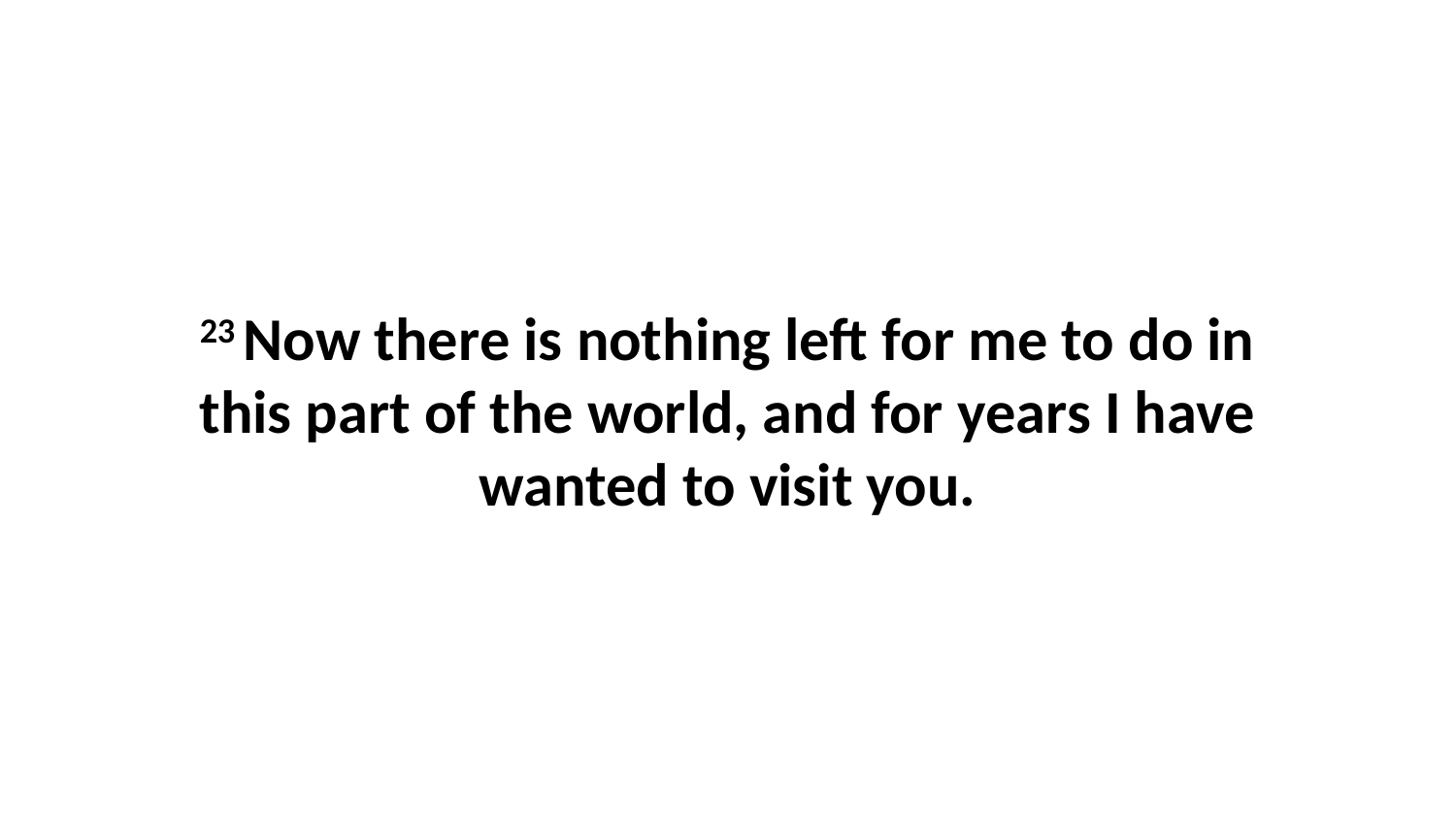

23 Now there is nothing left for me to do in this part of the world, and for years I have wanted to visit you.